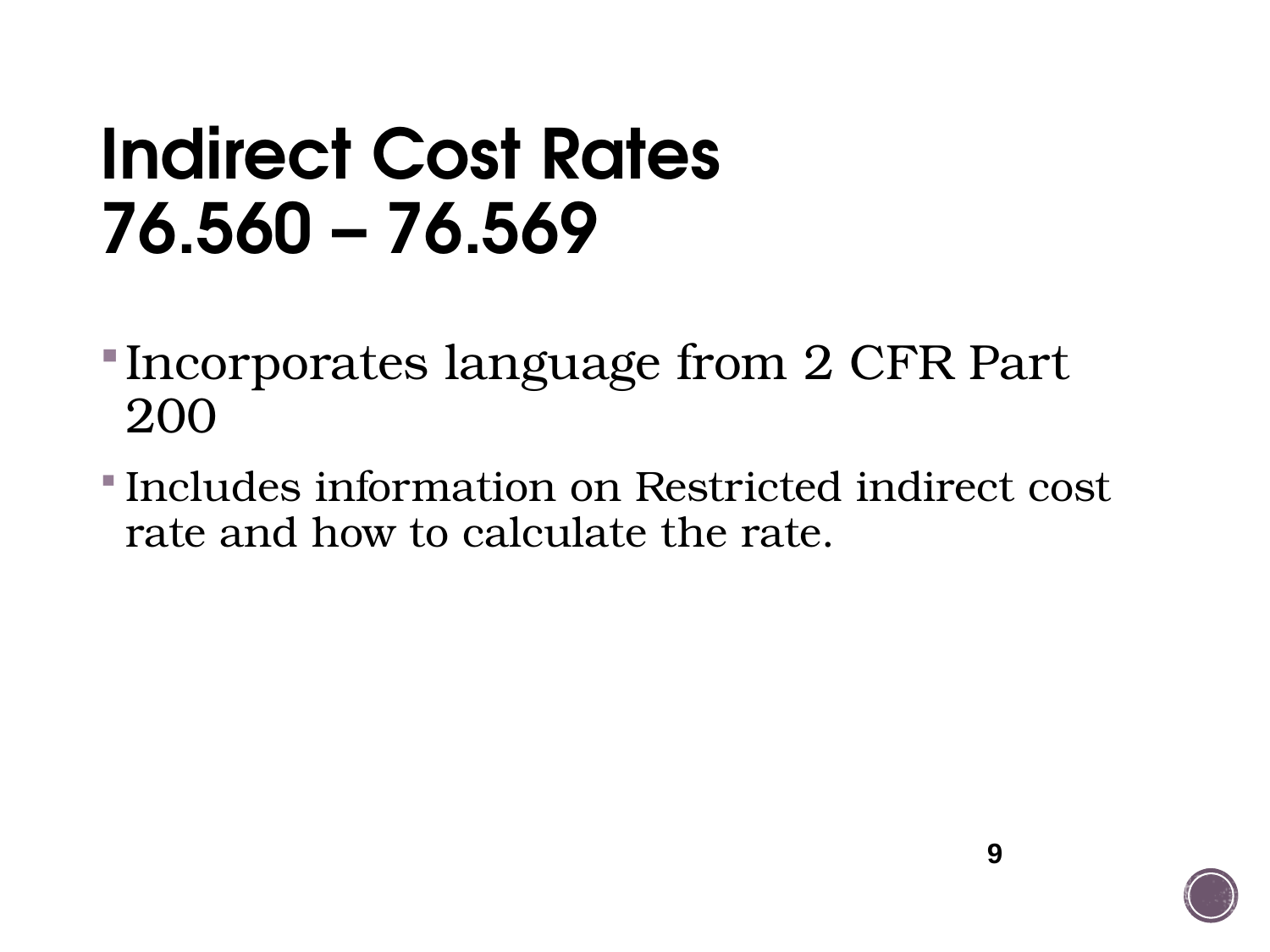

# Indirect Cost Rates 76.560 – 76.569
Incorporates language from 2 CFR Part 200
Includes information on Restricted indirect cost rate and how to calculate the rate.
9